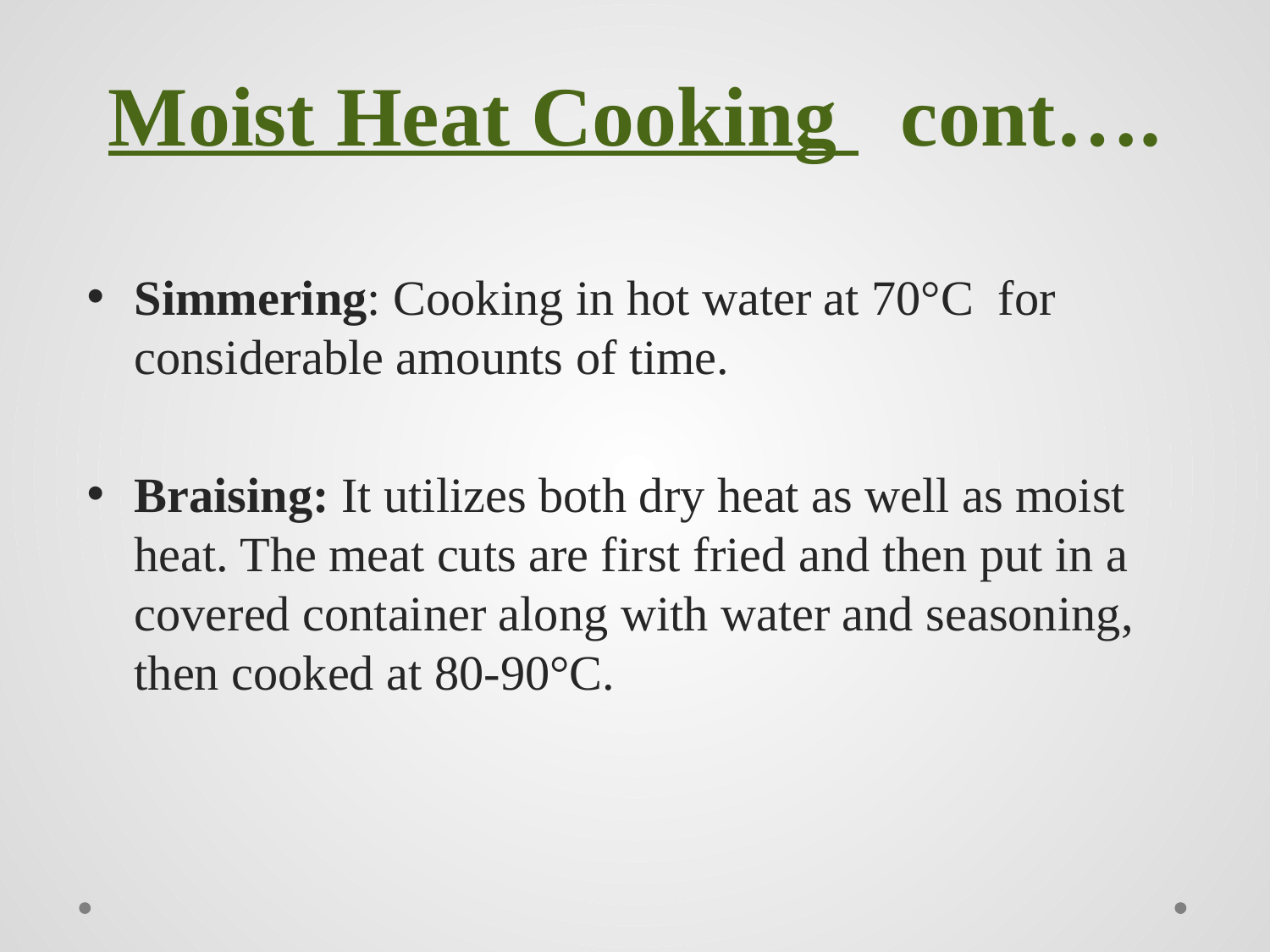

# Moist Heat Cooking   cont….

Simmering: Cooking in hot water at 70°C  for considerable amounts of time.

Braising: It utilizes both dry heat as well as moist heat. The meat cuts are first fried and then put in a covered container along with water and seasoning, then cooked at 80-90°C.